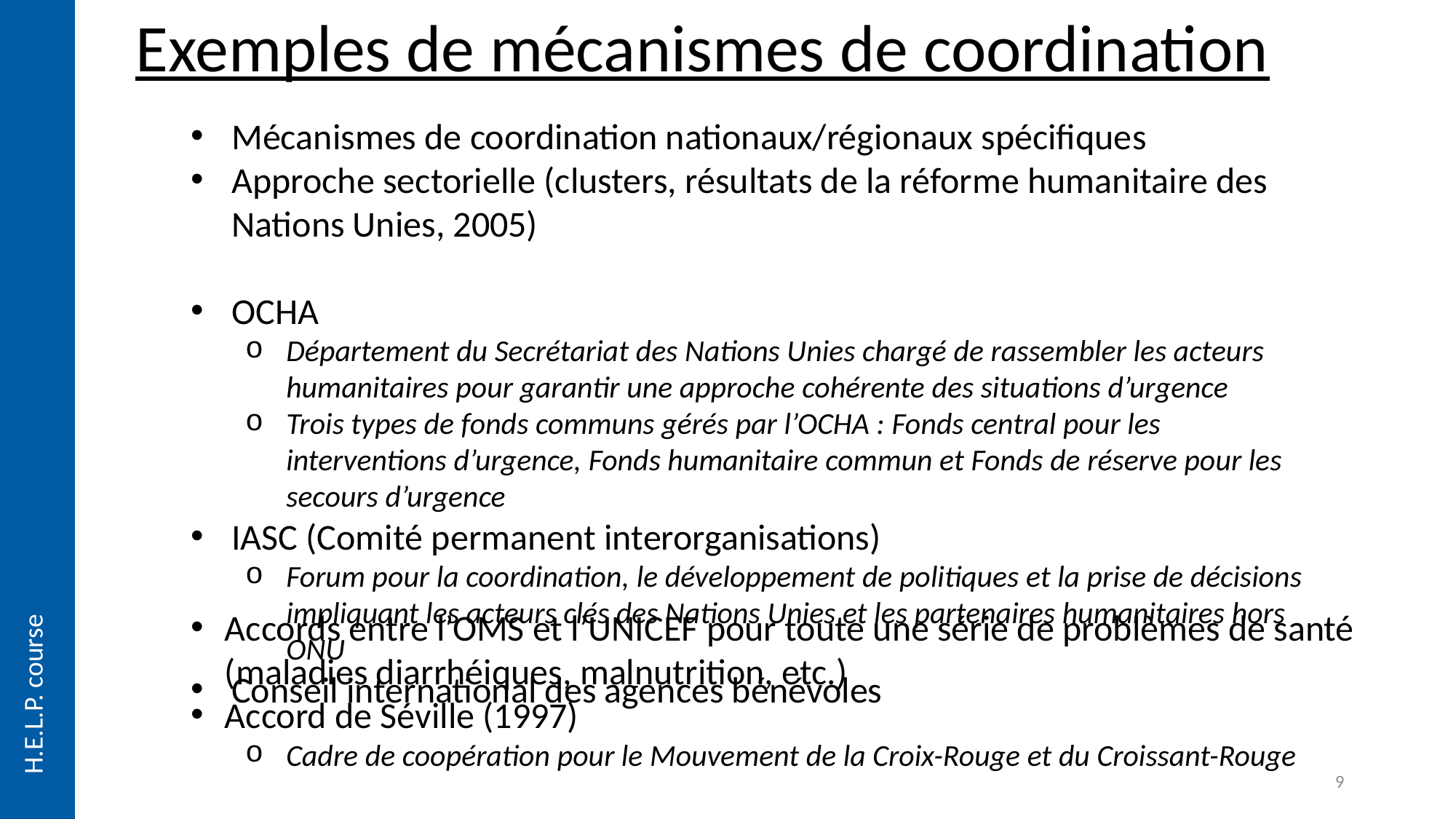

Exemples de mécanismes de coordination
Mécanismes de coordination nationaux/régionaux spécifiques
Approche sectorielle (clusters, résultats de la réforme humanitaire des Nations Unies, 2005)

OCHA
Département du Secrétariat des Nations Unies chargé de rassembler les acteurs humanitaires pour garantir une approche cohérente des situations d’urgence
Trois types de fonds communs gérés par l’OCHA : Fonds central pour les interventions d’urgence, Fonds humanitaire commun et Fonds de réserve pour les secours d’urgence
IASC (Comité permanent interorganisations)
Forum pour la coordination, le développement de politiques et la prise de décisions impliquant les acteurs clés des Nations Unies et les partenaires humanitaires hors ONU
Conseil international des agences bénévoles

Accords entre l’OMS et l’UNICEF pour toute une série de problèmes de santé (maladies diarrhéiques, malnutrition, etc.)
Accord de Séville (1997)
Cadre de coopération pour le Mouvement de la Croix-Rouge et du Croissant-Rouge
9